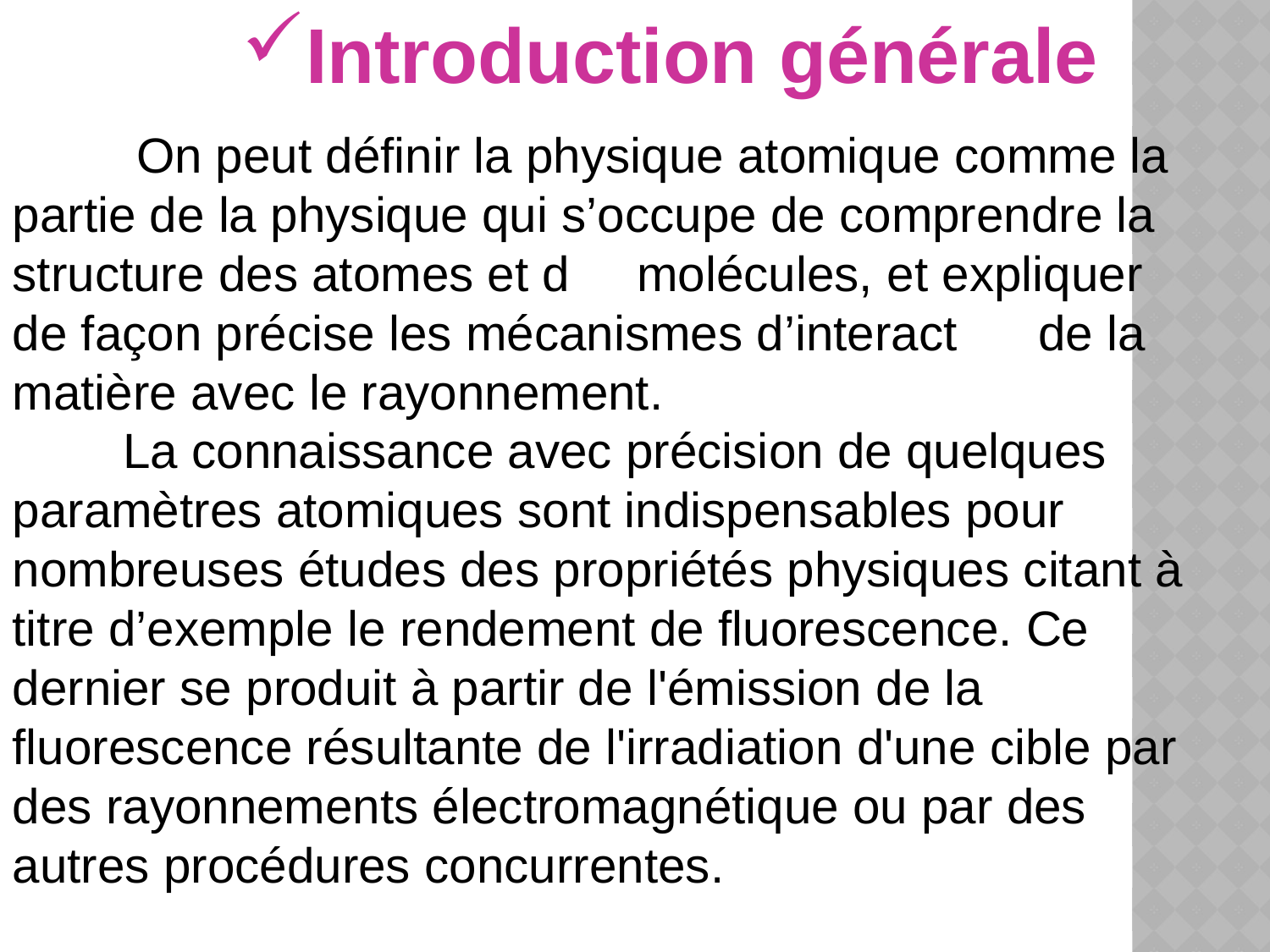

Introduction générale
         On peut définir la physique atomique comme la partie de la physique qui s’occupe de comprendre la structure des atomes et des molécules, et expliquer de façon précise les mécanismes d’interaction de la matière avec le rayonnement.
         La connaissance avec précision de quelques paramètres atomiques sont indispensables pour nombreuses études des propriétés physiques citant à titre d’exemple le rendement de fluorescence. Ce dernier se produit à partir de l'émission de la fluorescence résultante de l'irradiation d'une cible par des rayonnements électromagnétique ou par des autres procédures concurrentes.